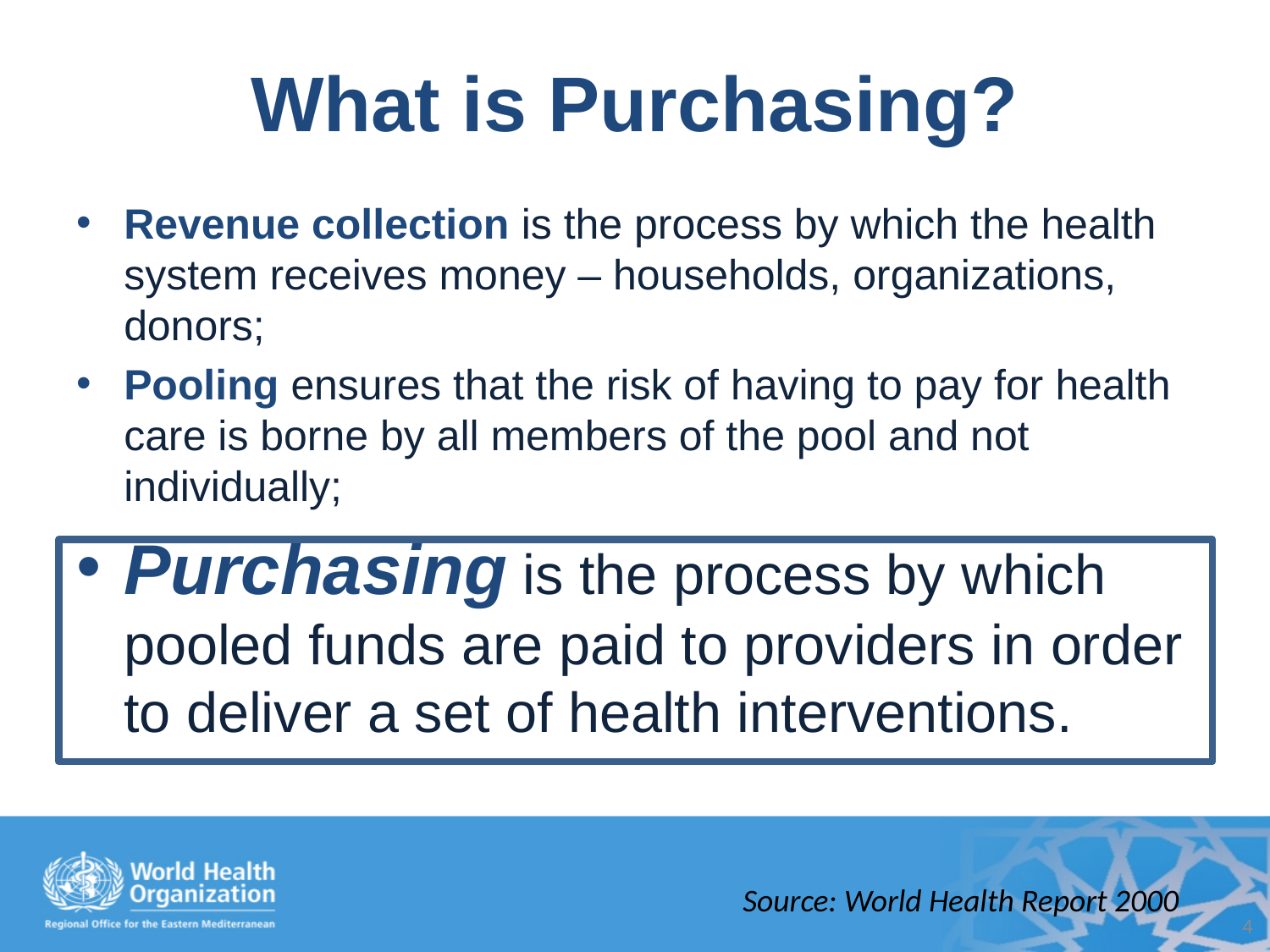

# What is Purchasing?
Revenue collection is the process by which the health system receives money – households, organizations, donors;
Pooling ensures that the risk of having to pay for health care is borne by all members of the pool and not individually;
Purchasing is the process by which pooled funds are paid to providers in order to deliver a set of health interventions.

Source: World Health Report 2000
4